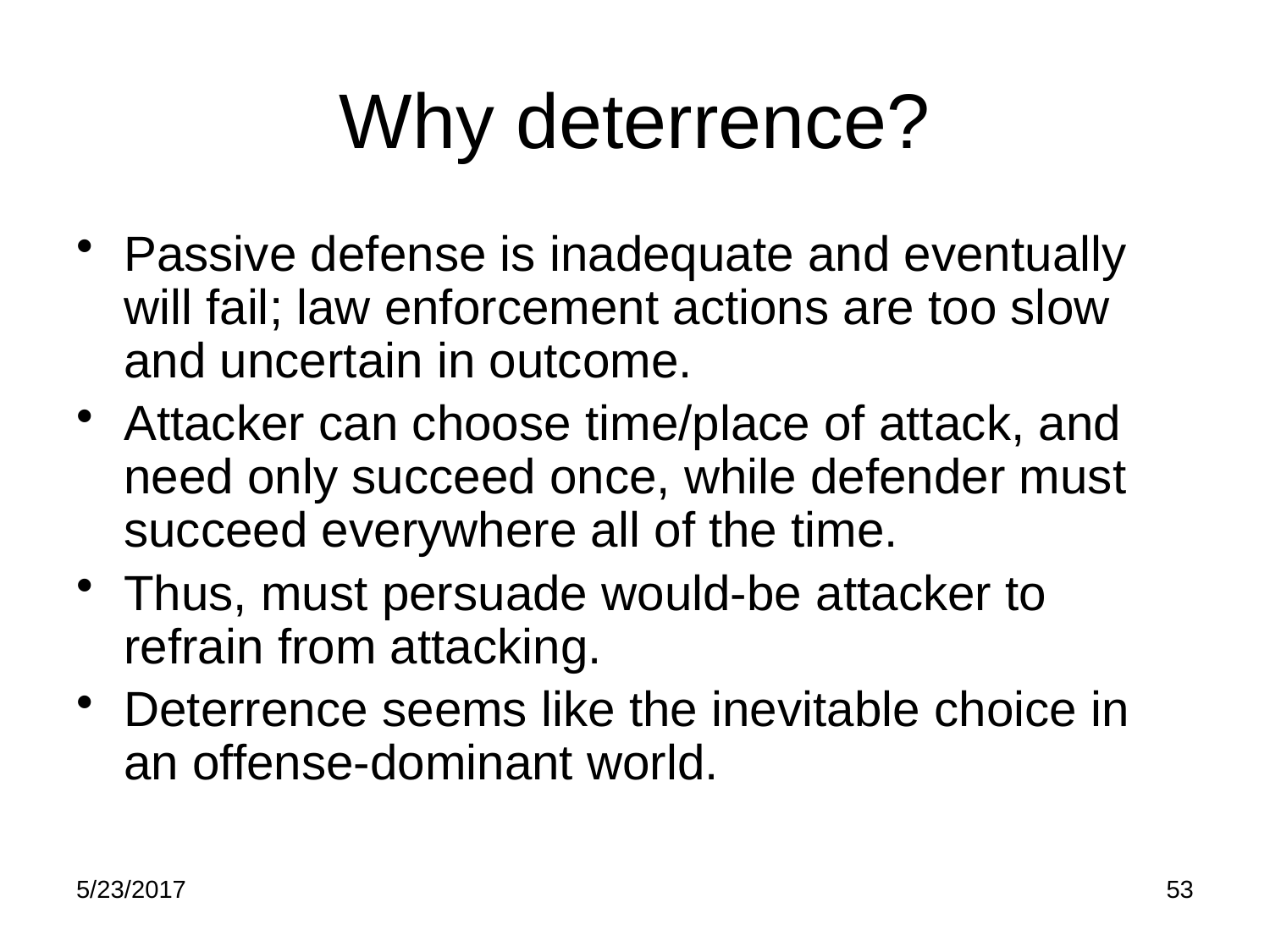

# Why deterrence?
Passive defense is inadequate and eventually will fail; law enforcement actions are too slow and uncertain in outcome.
Attacker can choose time/place of attack, and need only succeed once, while defender must succeed everywhere all of the time.
Thus, must persuade would-be attacker to refrain from attacking.
Deterrence seems like the inevitable choice in an offense-dominant world.

5/23/2017
53